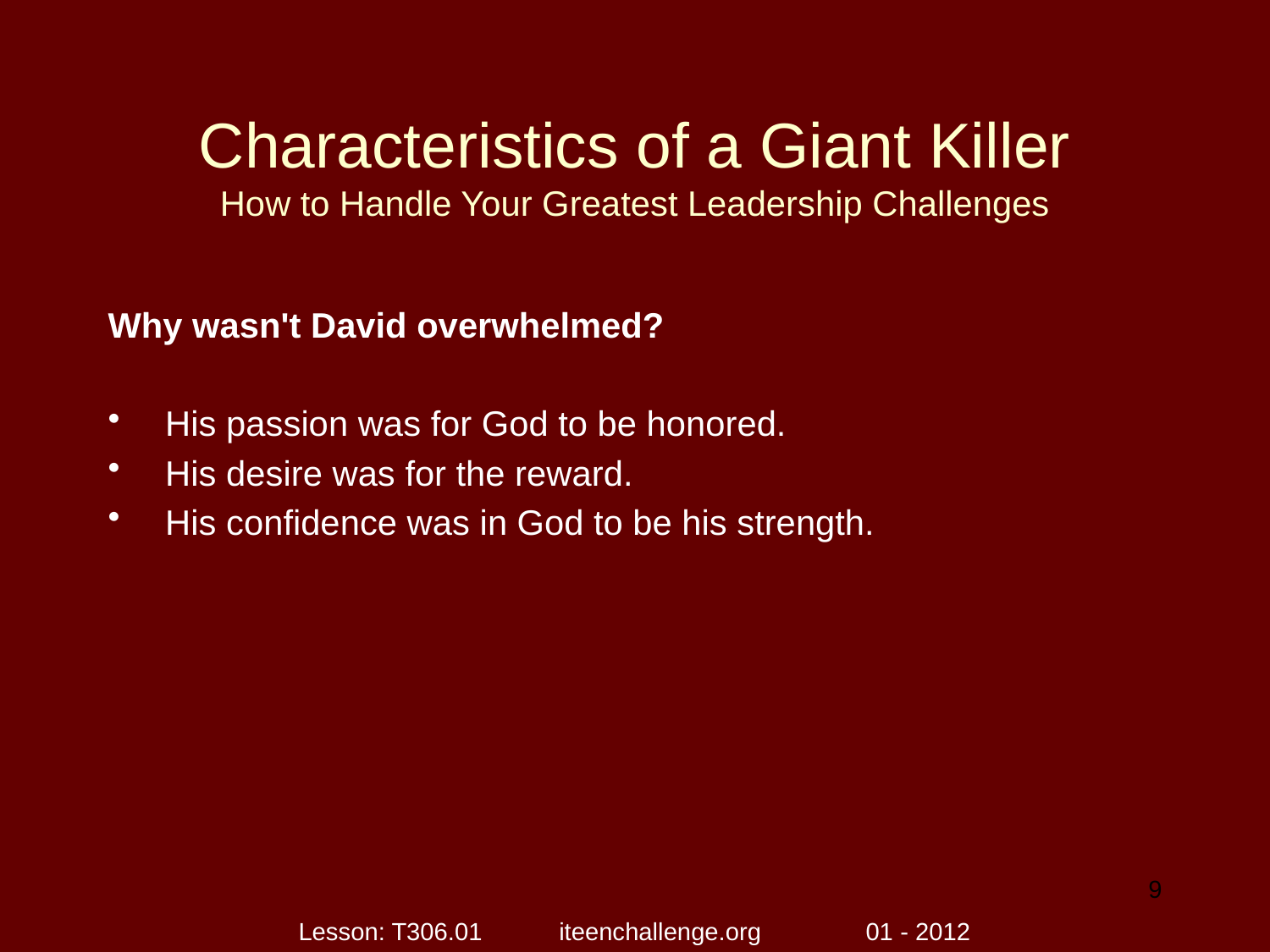

# Characteristics of a Giant Killer How to Handle Your Greatest Leadership Challenges
Why wasn't David overwhelmed?

 His passion was for God to be honored.
 His desire was for the reward.
 His confidence was in God to be his strength.
9
Lesson: T306.01           iteenchallenge.org               01 - 2012